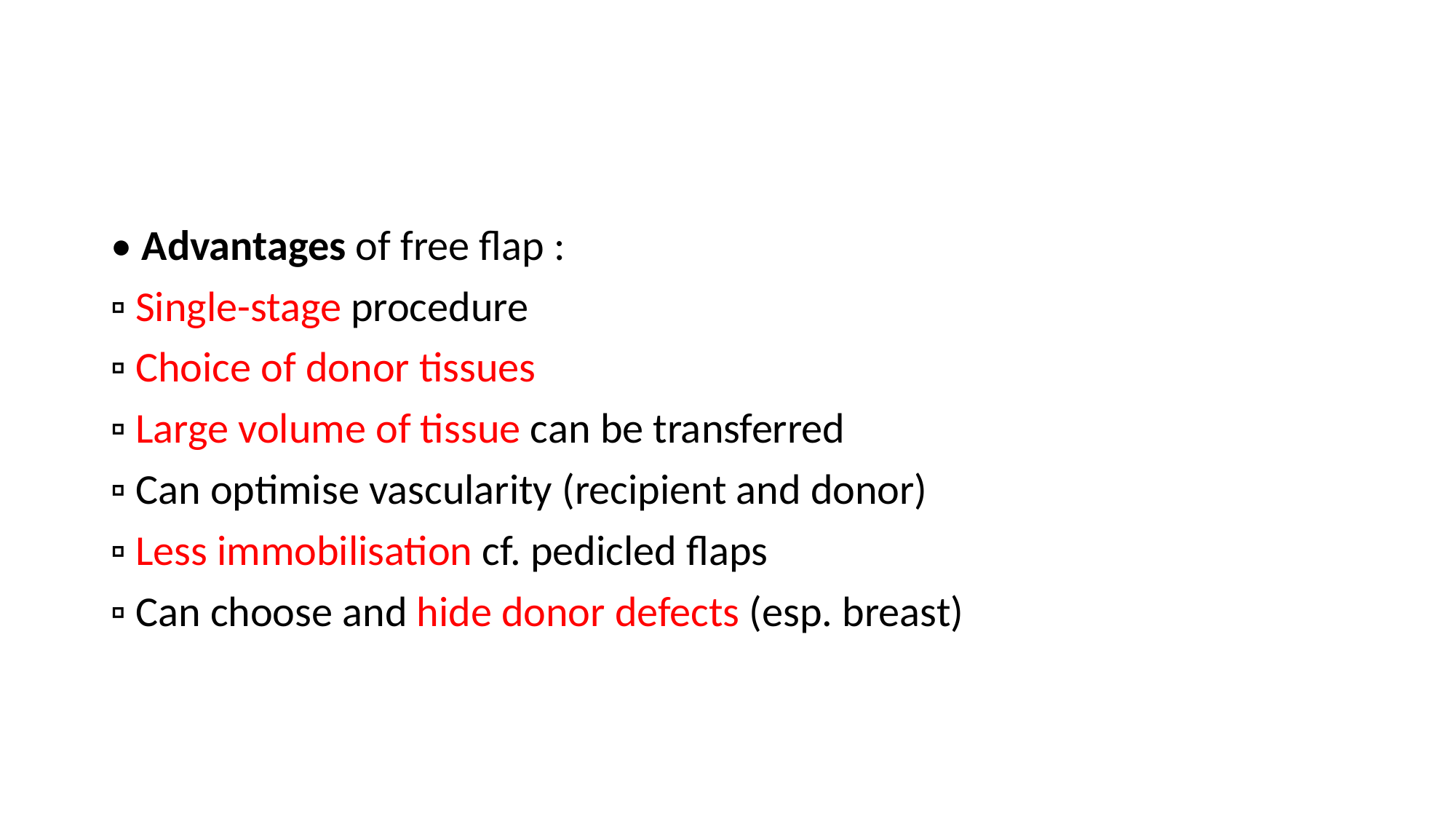

#
• Advantages of free flap :
▫ Single-stage procedure
▫ Choice of donor tissues
▫ Large volume of tissue can be transferred
▫ Can optimise vascularity (recipient and donor)
▫ Less immobilisation cf. pedicled flaps
▫ Can choose and hide donor defects (esp. breast)